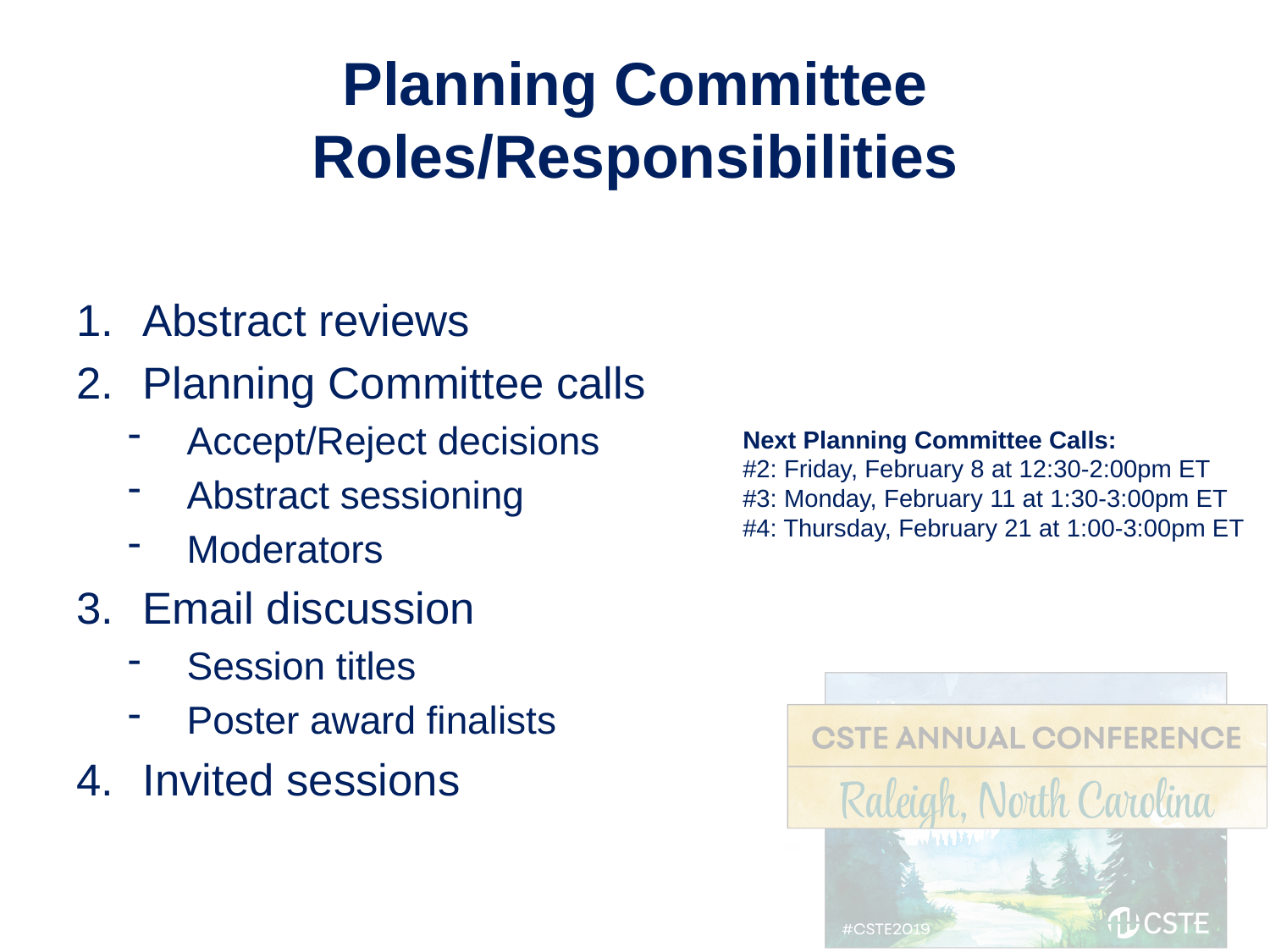

# Planning Committee Roles/Responsibilities
Abstract reviews
Planning Committee calls
Accept/Reject decisions
Abstract sessioning
Moderators
Email discussion
Session titles
Poster award finalists
Invited sessions
Next Planning Committee Calls:
#2: Friday, February 8 at 12:30-2:00pm ET
#3: Monday, February 11 at 1:30-3:00pm ET
#4: Thursday, February 21 at 1:00-3:00pm ET